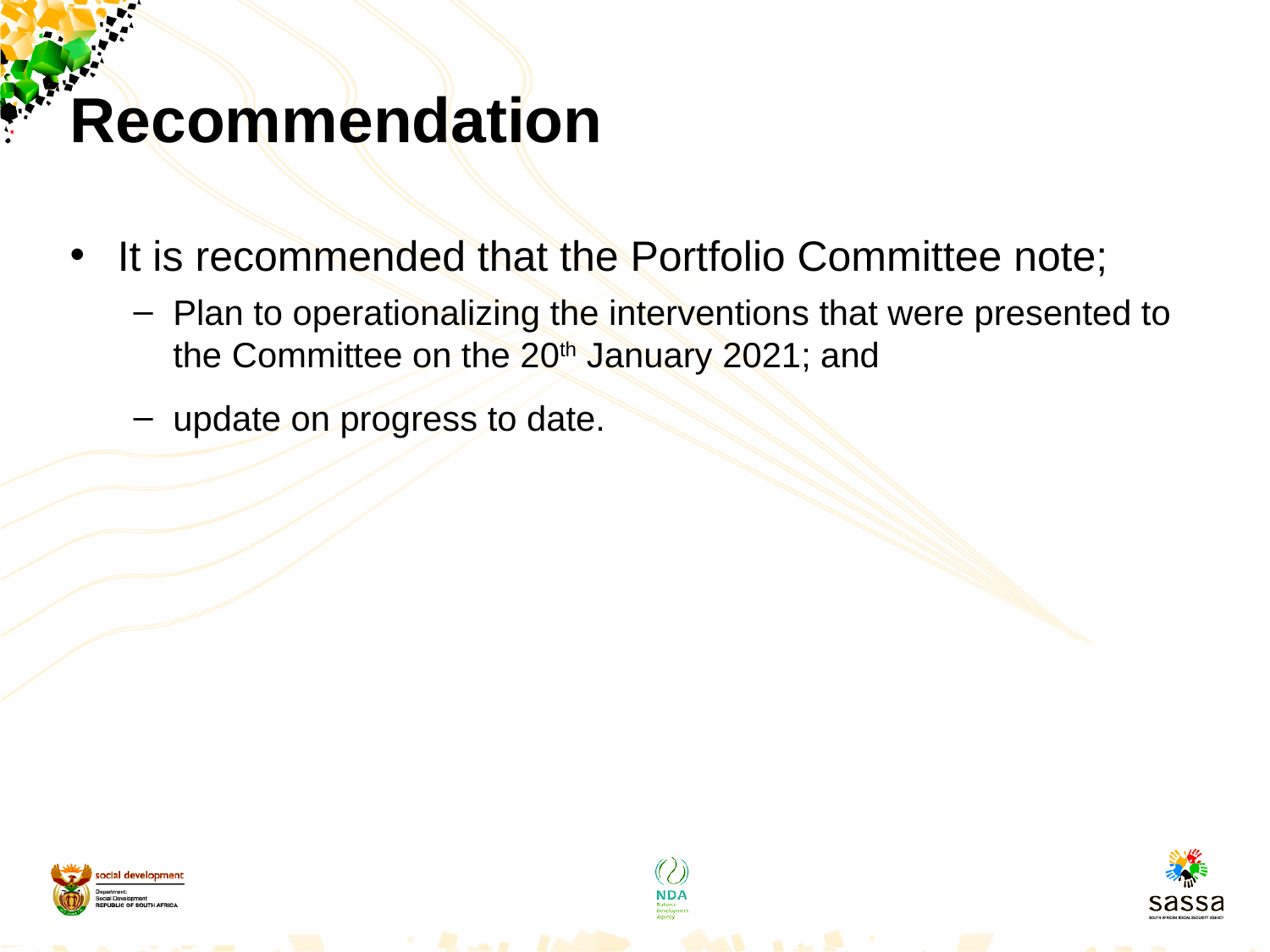

# Recommendation
It is recommended that the Portfolio Committee note;
Plan to operationalizing the interventions that were presented to the Committee on the 20th January 2021; and
update on progress to date.